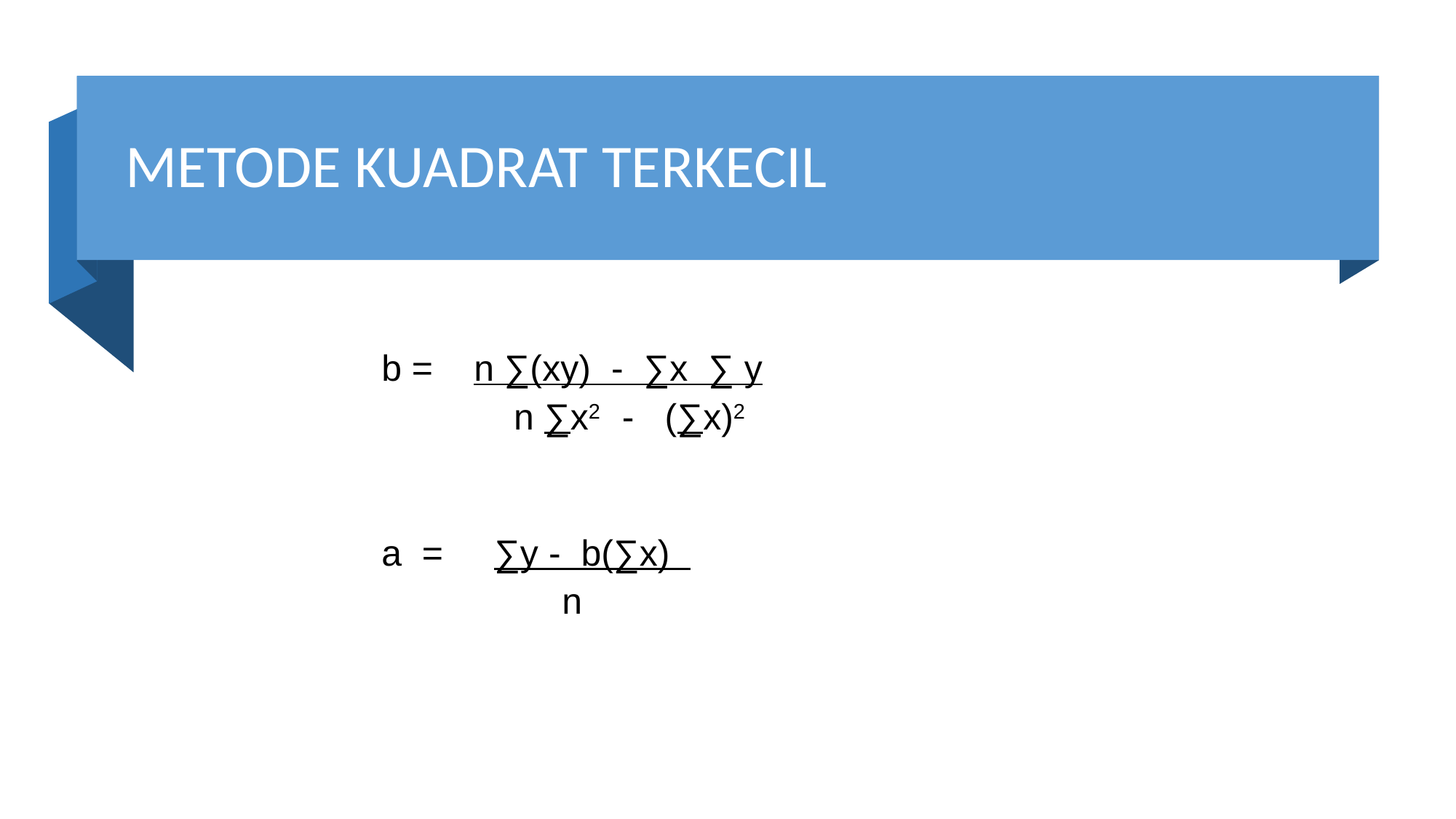

# METODE KUADRAT TERKECIL

b =    n ∑(xy)  -  ∑x  ∑ y
             n ∑x2   -   (∑x)2

a  =     ∑y -  b(∑x)
                               n